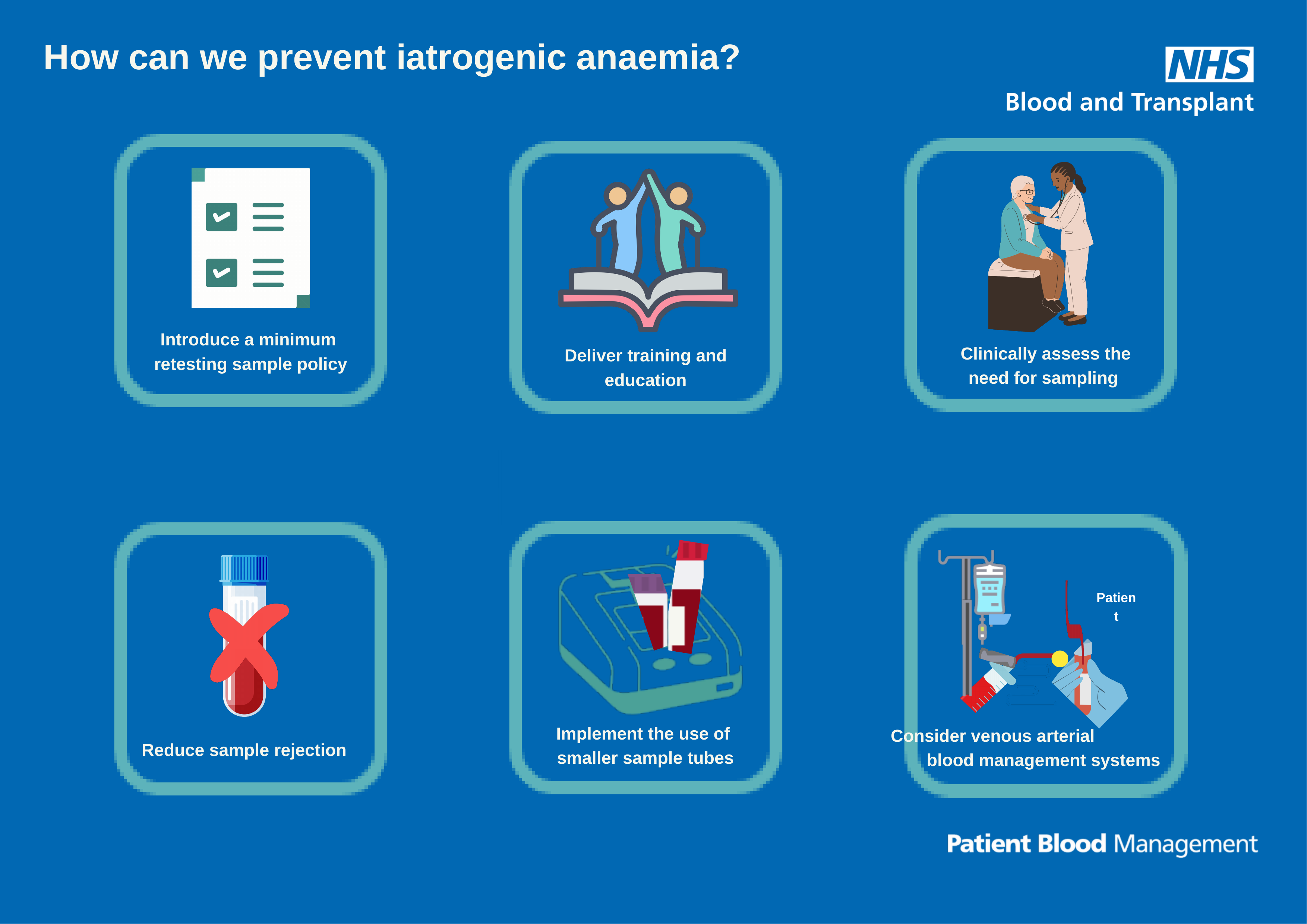

How can we prevent iatrogenic anaemia?

Introduce a minimum
retesting sample policy
Clinically assess the
need for sampling
Deliver training and education

Patient

Implement the use of
smaller sample tubes
Consider venous arterial                       blood management systems

Reduce sample rejection